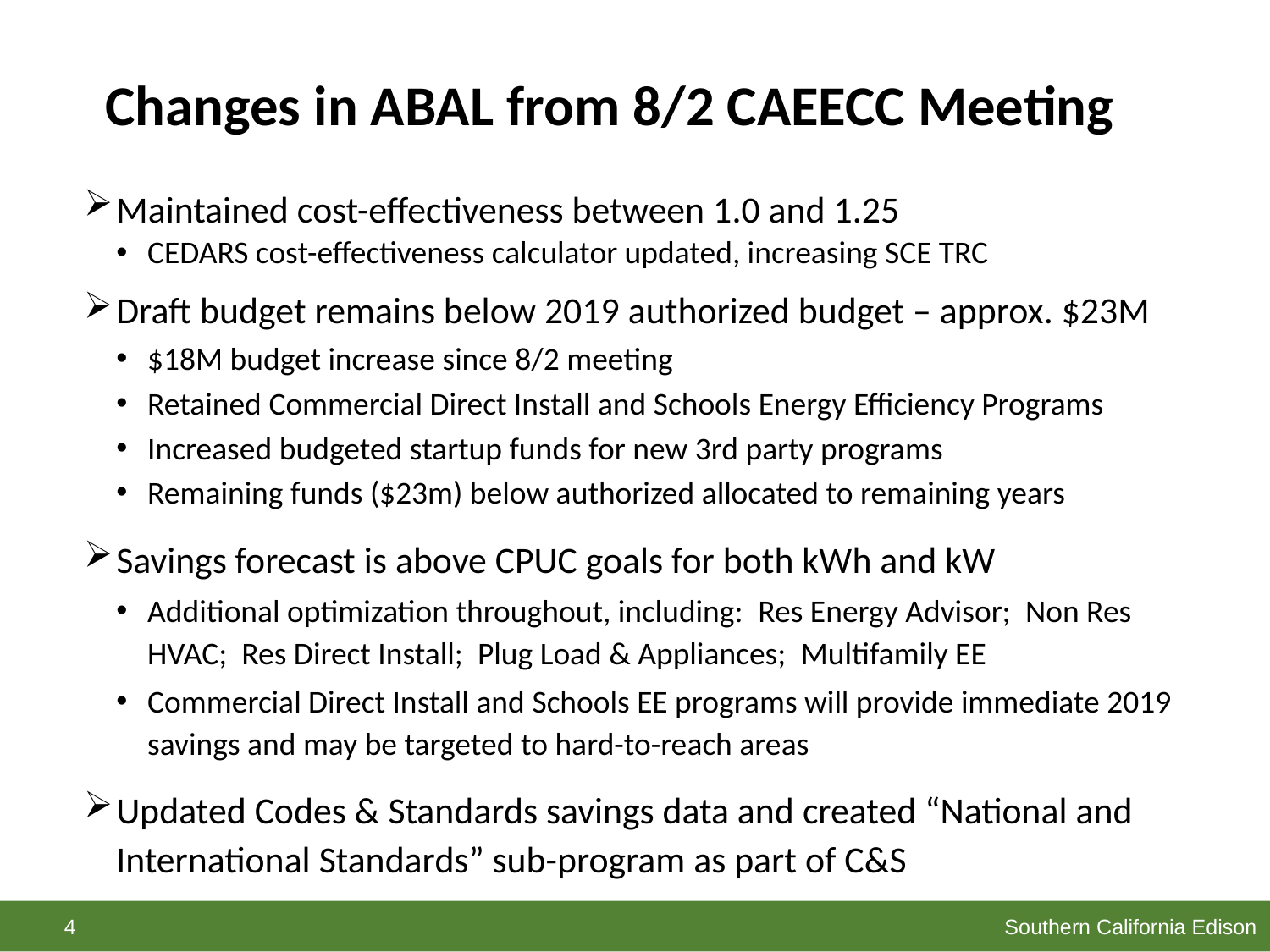

# Changes in ABAL from 8/2 CAEECC Meeting
Maintained cost-effectiveness between 1.0 and 1.25
CEDARS cost-effectiveness calculator updated, increasing SCE TRC
Draft budget remains below 2019 authorized budget – approx. $23M
$18M budget increase since 8/2 meeting
Retained Commercial Direct Install and Schools Energy Efficiency Programs
Increased budgeted startup funds for new 3rd party programs
Remaining funds ($23m) below authorized allocated to remaining years
Savings forecast is above CPUC goals for both kWh and kW
Additional optimization throughout, including:  Res Energy Advisor;  Non Res HVAC;  Res Direct Install;  Plug Load & Appliances;  Multifamily EE
Commercial Direct Install and Schools EE programs will provide immediate 2019 savings and may be targeted to hard-to-reach areas
Updated Codes & Standards savings data and created “National and International Standards” sub-program as part of C&S
Southern California Edison
4